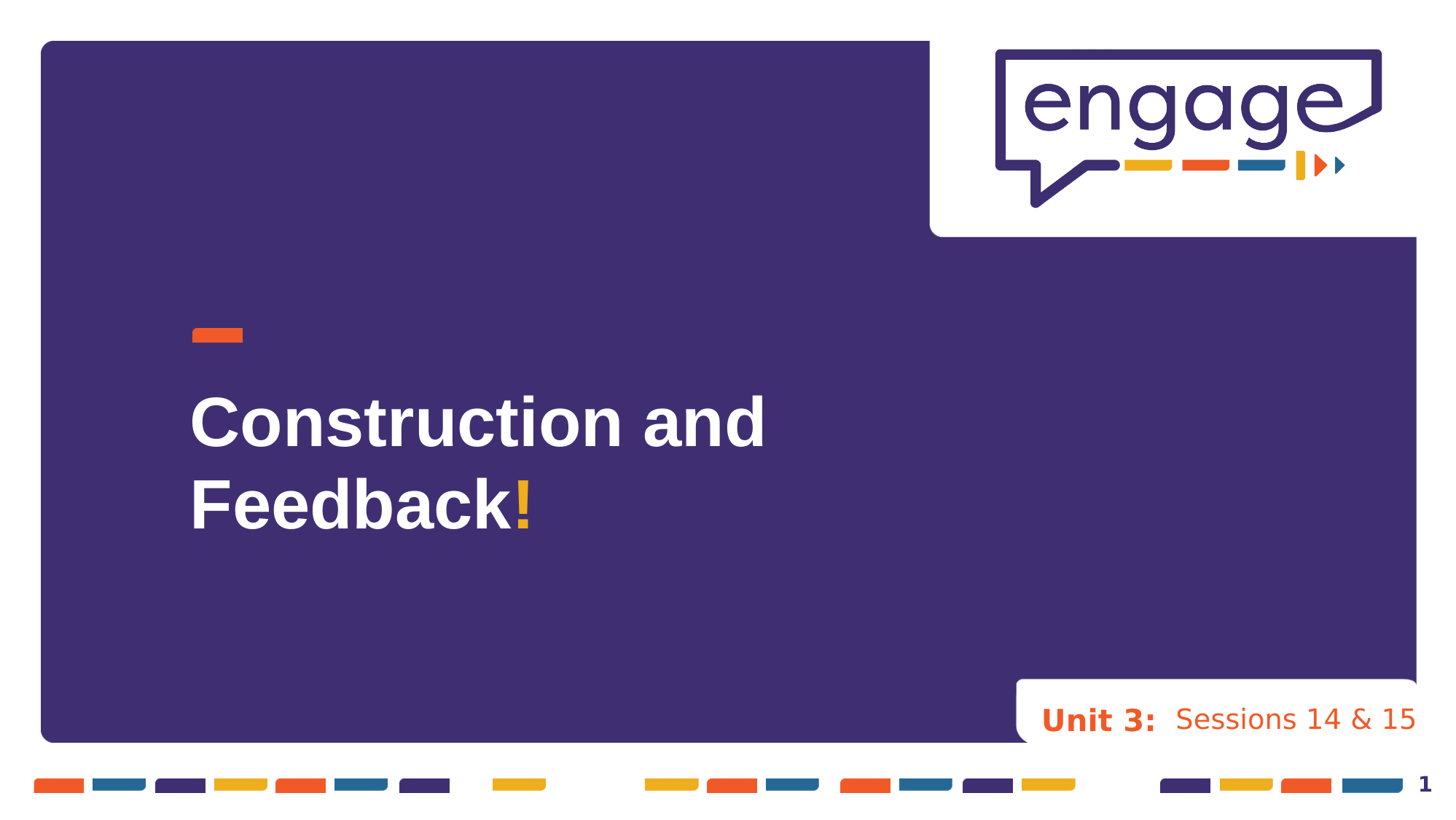

# Construction and Feedback!
Unit 3:
Sessions 14 & 15